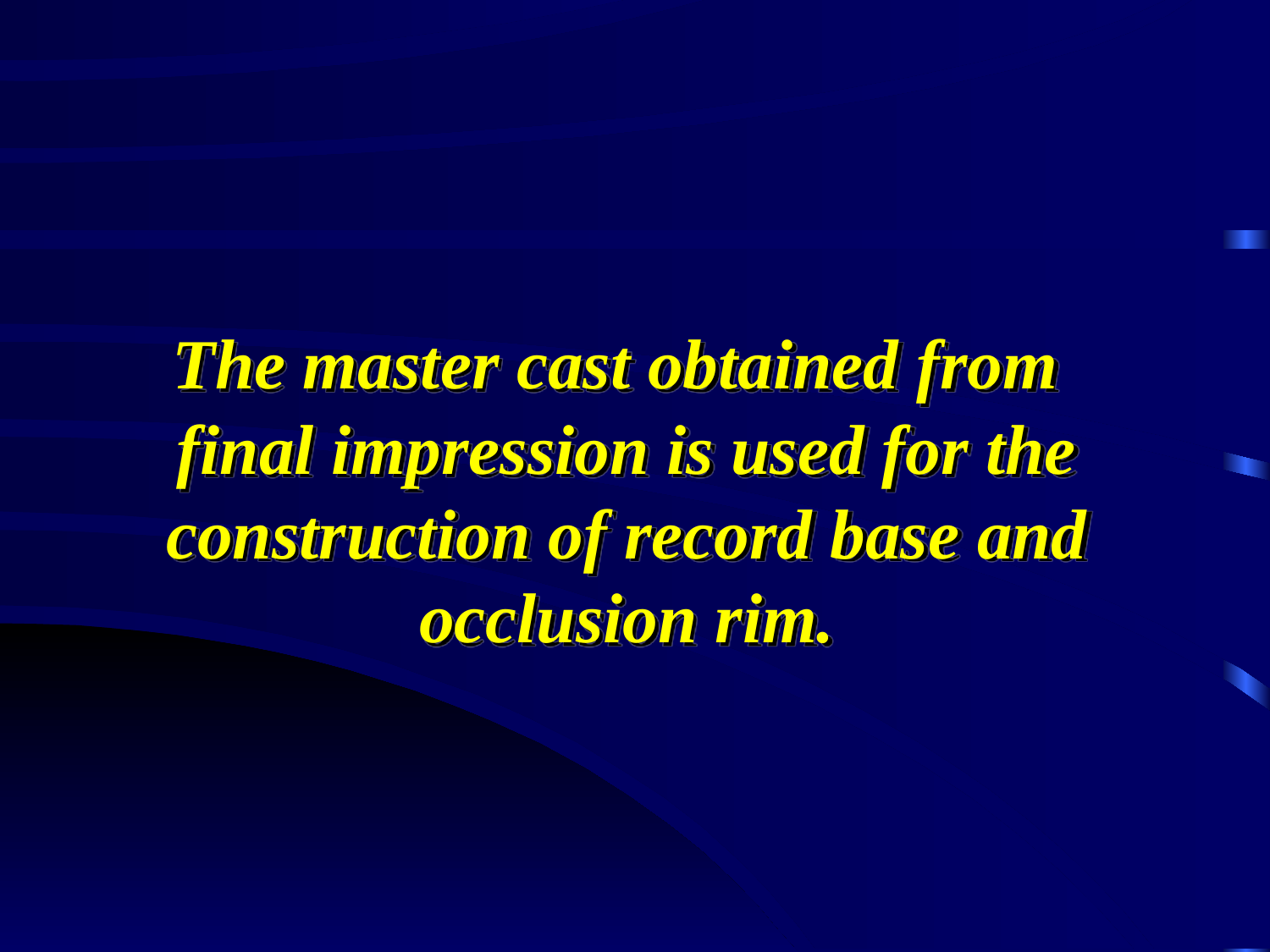

The master cast obtained from final impression is used for the construction of record base and occlusion rim.